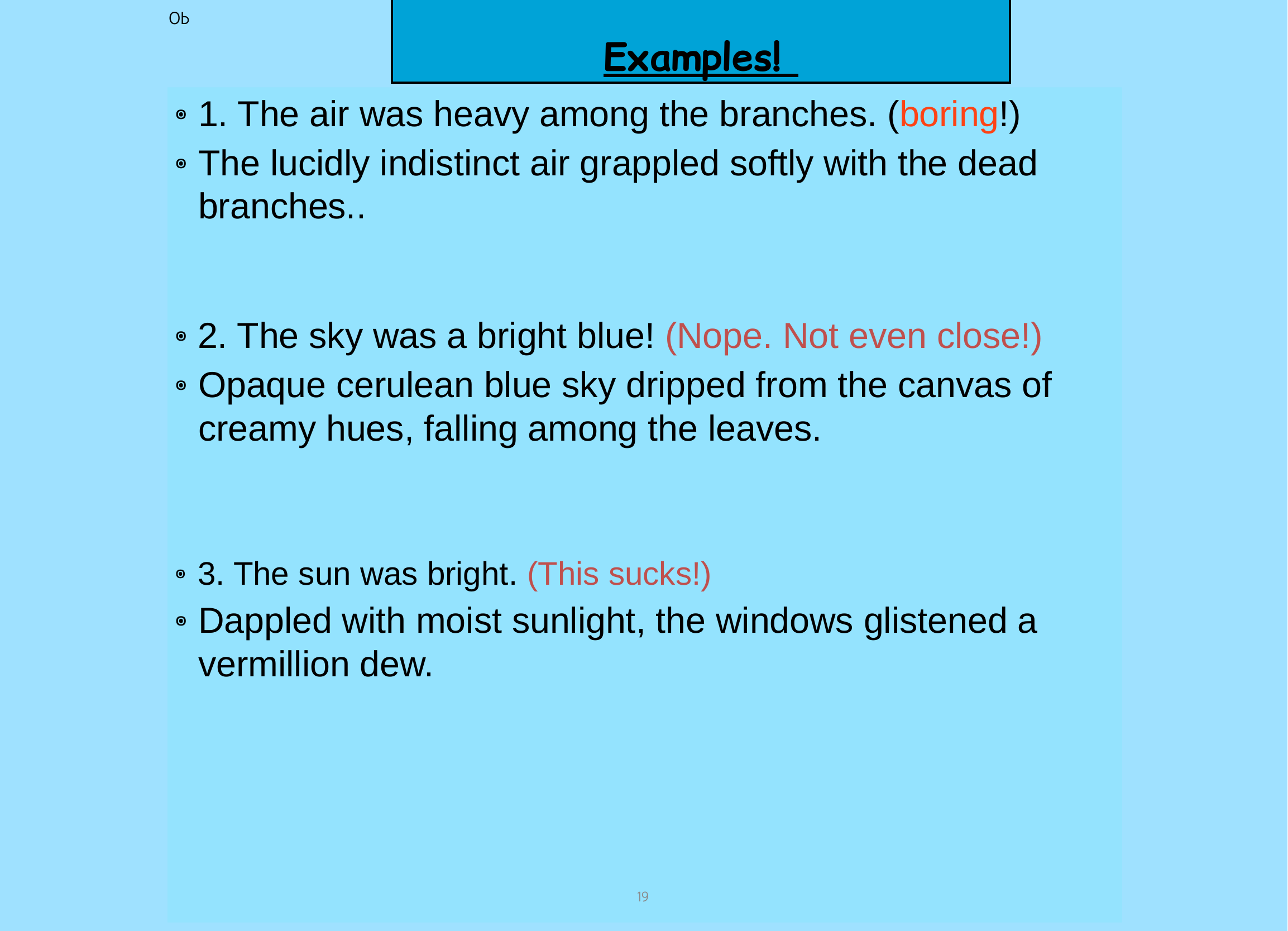

# Examples!
Ob
1. The air was heavy among the branches. (boring!)
The lucidly indistinct air grappled softly with the dead branches..

2. The sky was a bright blue! (Nope. Not even close!)
Opaque cerulean blue sky dripped from the canvas of creamy hues, falling among the leaves.

3. The sun was bright. (This sucks!)
Dappled with moist sunlight, the windows glistened a vermillion dew.
19